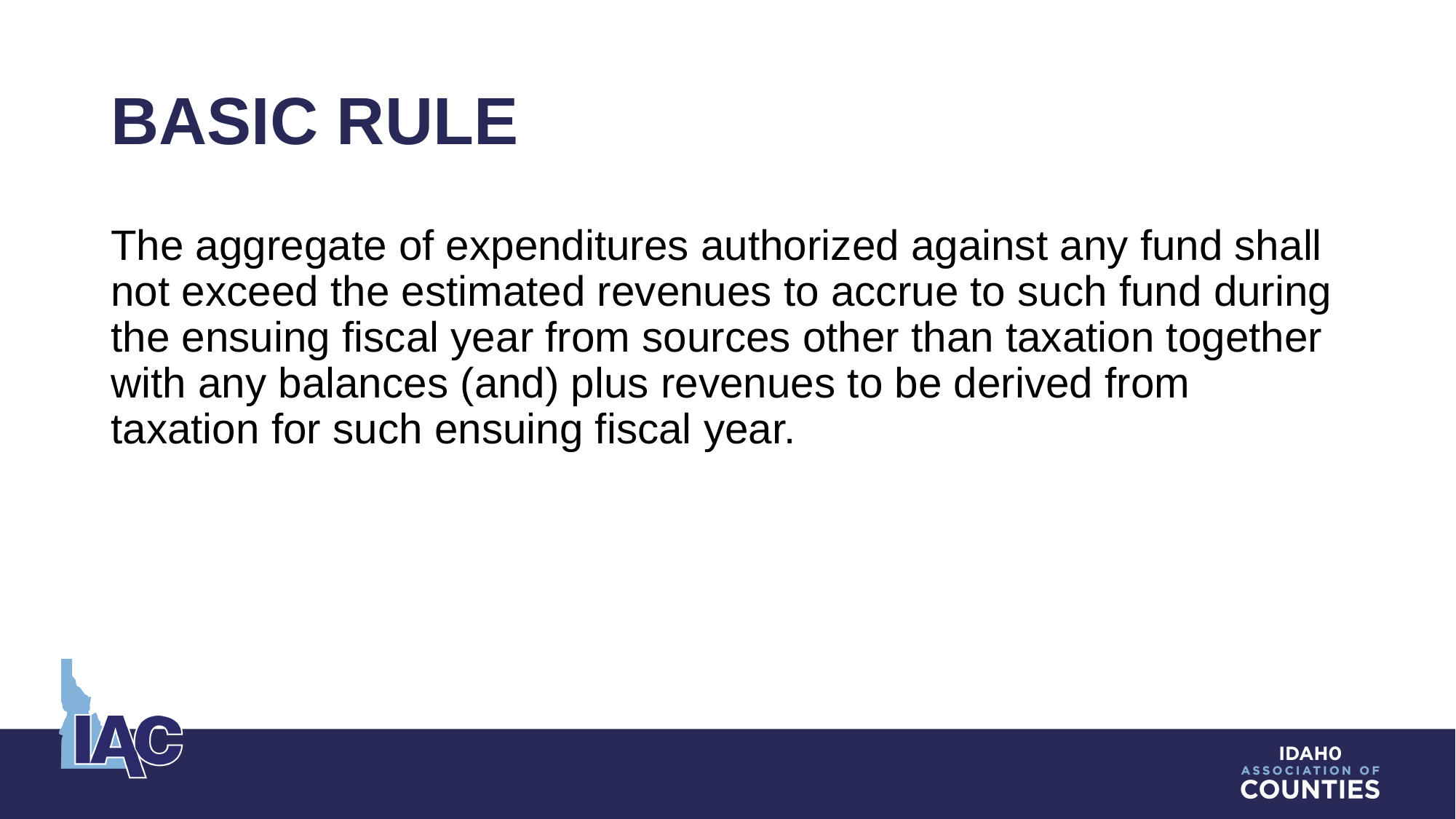

# Basic Rule
The aggregate of expenditures authorized against any fund shall not exceed the estimated revenues to accrue to such fund during the ensuing fiscal year from sources other than taxation together with any balances (and) plus revenues to be derived from taxation for such ensuing fiscal year.